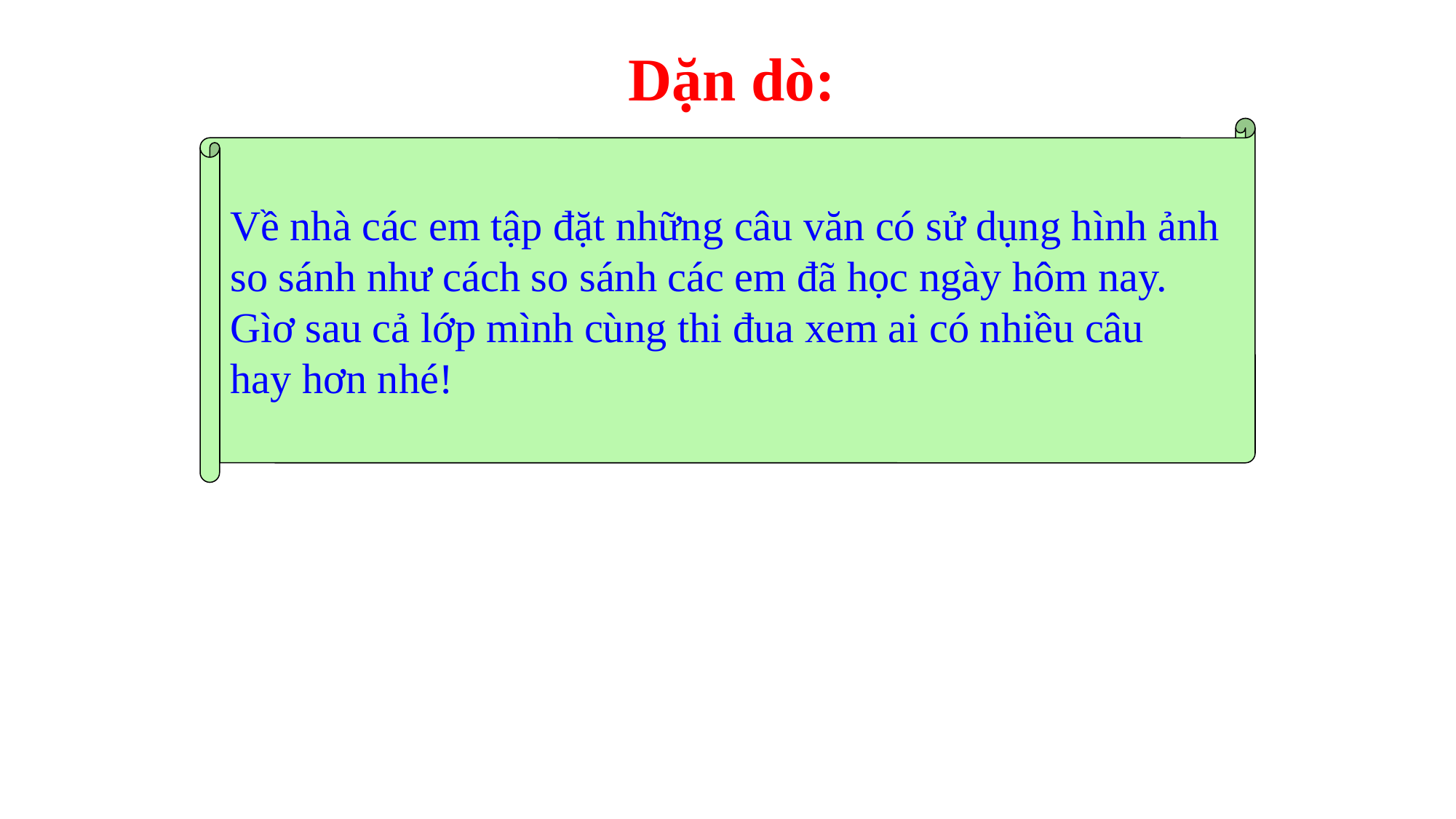

Dặn dò:
Về nhà các em tập đặt những câu văn có sử dụng hình ảnh
so sánh như cách so sánh các em đã học ngày hôm nay.
Gìơ sau cả lớp mình cùng thi đua xem ai có nhiều câu
hay hơn nhé!